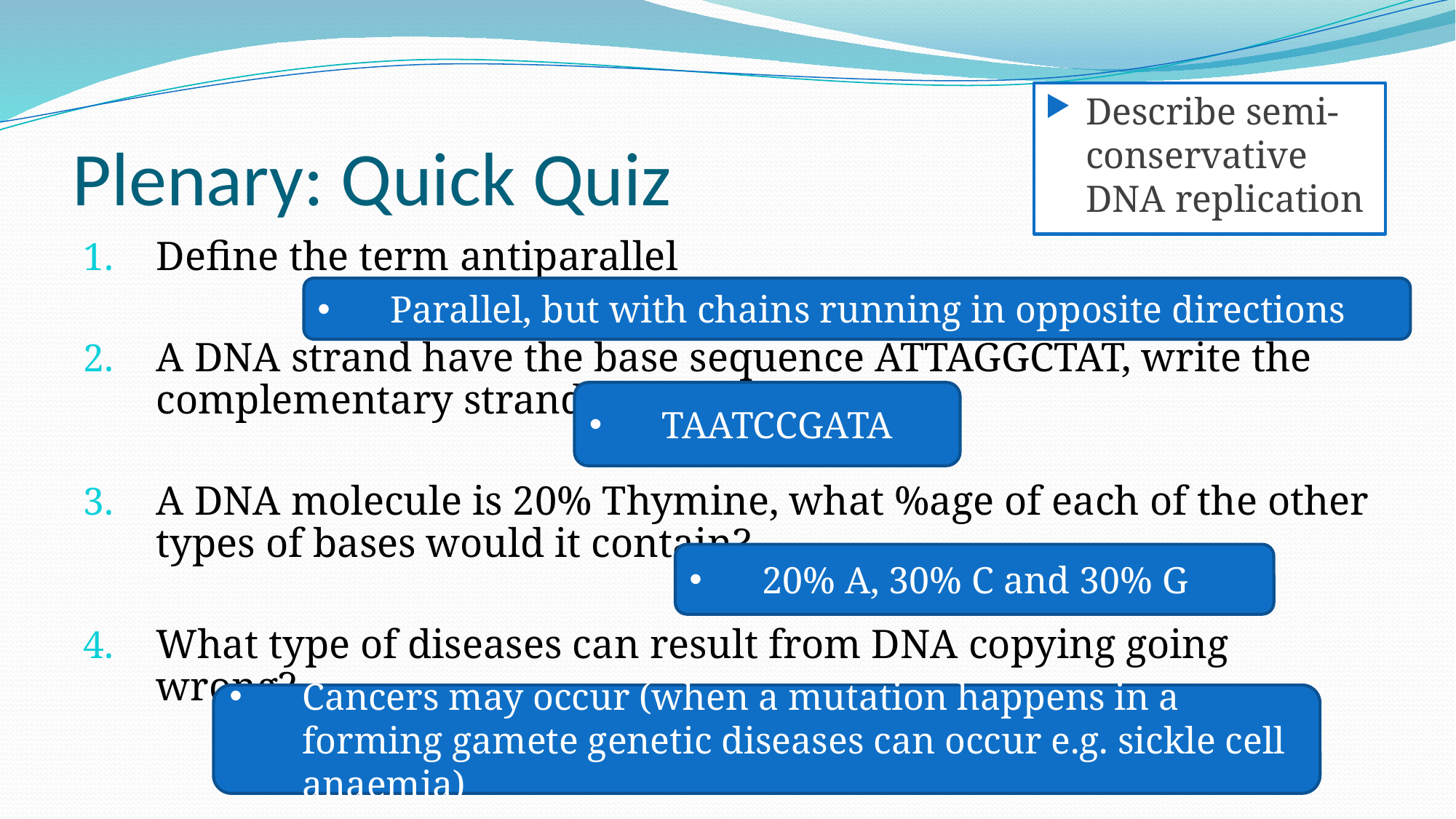

Describe semi-conservative DNA replication
# Plenary: Quick Quiz
Define the term antiparallel

A DNA strand have the base sequence ATTAGGCTAT, write the complementary strand

A DNA molecule is 20% Thymine, what %age of each of the other types of bases would it contain?

What type of diseases can result from DNA copying going wrong?

Parallel, but with chains running in opposite directions
TAATCCGATA
20% A, 30% C and 30% G
Cancers may occur (when a mutation happens in a forming gamete genetic diseases can occur e.g. sickle cell anaemia)